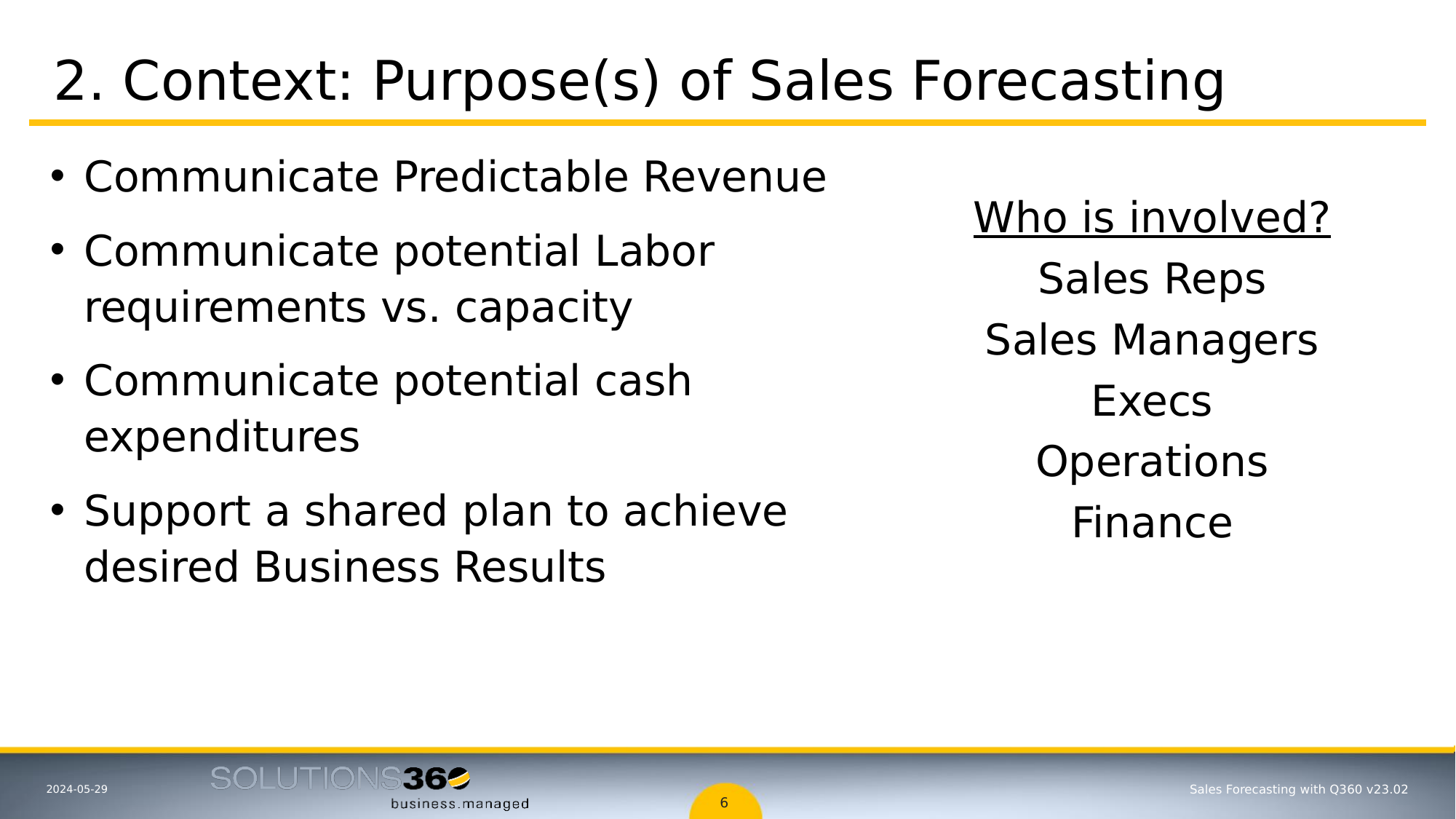

# 2. Context: Purpose(s) of Sales Forecasting
Communicate Predictable Revenue
Communicate potential Labor requirements vs. capacity
Communicate potential cash expenditures
Support a shared plan to achieve desired Business Results

Who is involved?
Sales Reps
Sales Managers
Execs
Operations
Finance
Sales Forecasting with Q360 v23.02
2024-05-29
6